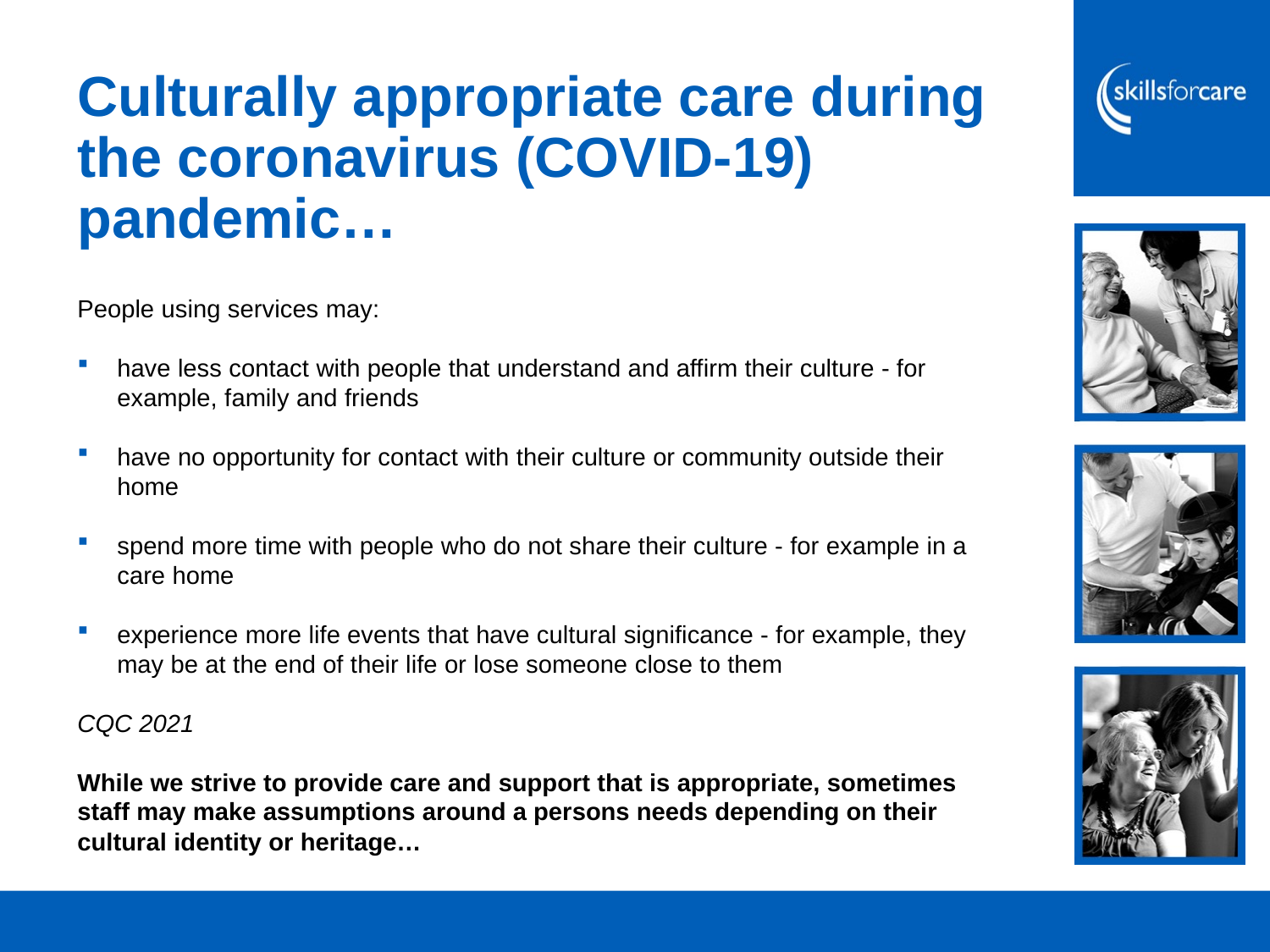

Culturally appropriate care during the coronavirus (COVID-19) pandemic…
People using services may:​
​
have less contact with people that understand and affirm their culture - for example, family and friends​

have no opportunity for contact with their culture or community outside their home​

spend more time with people who do not share their culture - for example in a care home​

experience more life events that have cultural significance - for example, they may be at the end of their life or lose someone close to them

CQC 2021​

While we strive to provide care and support that is appropriate, sometimes staff may make assumptions around a persons needs depending on their cultural identity or heritage…
​